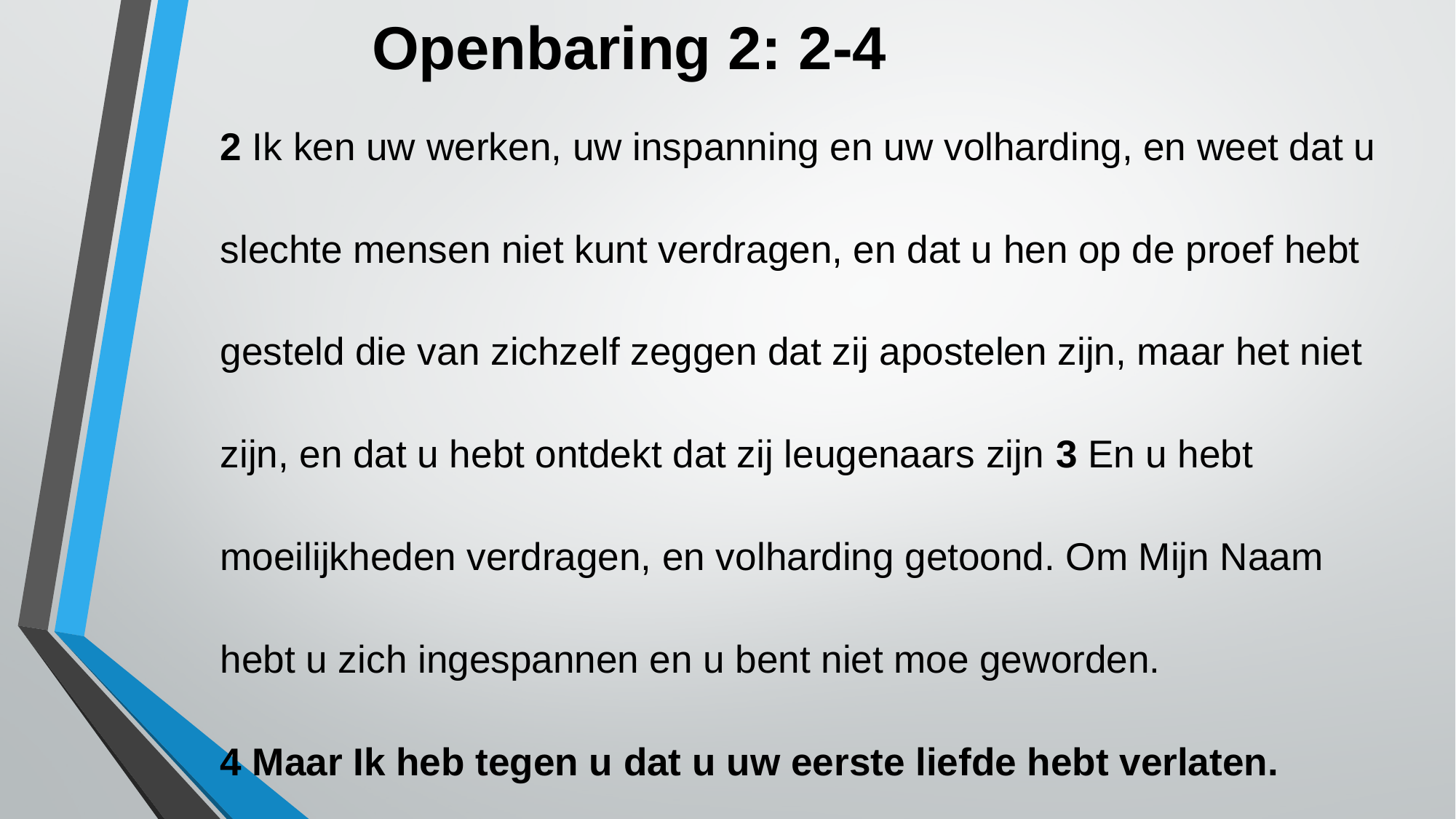

# Openbaring 2: 2-4
   2 Ik ken uw werken, uw inspanning en uw volharding, en weet dat u
   slechte mensen niet kunt verdragen, en dat u hen op de proef hebt
   gesteld die van zichzelf zeggen dat zij apostelen zijn, maar het niet
   zijn, en dat u hebt ontdekt dat zij leugenaars zijn 3 En u hebt
   moeilijkheden verdragen, en volharding getoond. Om Mijn Naam
   hebt u zich ingespannen en u bent niet moe geworden.
   4 Maar Ik heb tegen u dat u uw eerste liefde hebt verlaten.